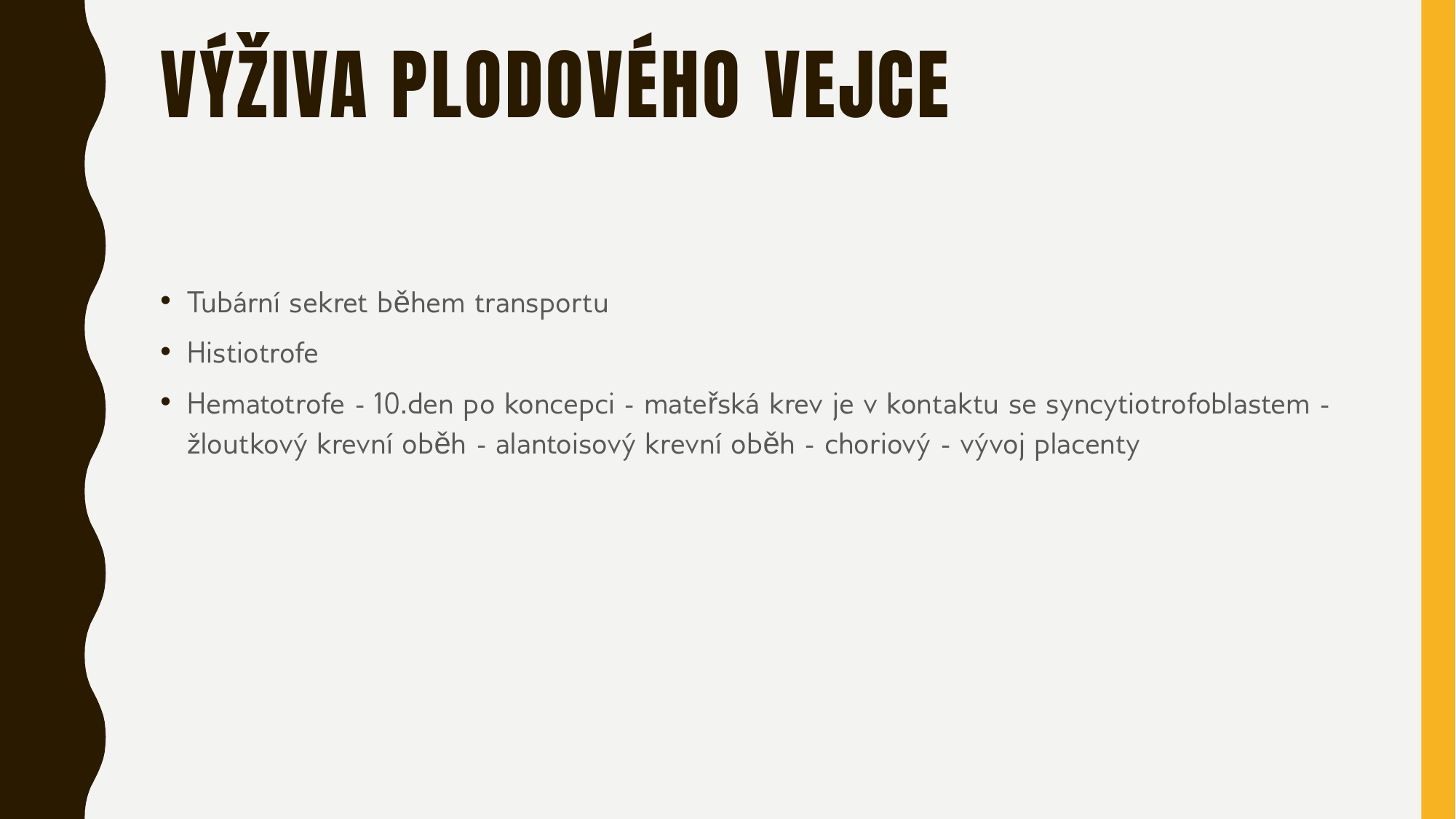

# Výživa plodového vejce
Tubární sekret během transportu
Histiotrofe
Hematotrofe - 10.den po koncepci - mateřská krev je v kontaktu se syncytiotrofoblastem - žloutkový krevní oběh - alantoisový krevní oběh - choriový - vývoj placenty